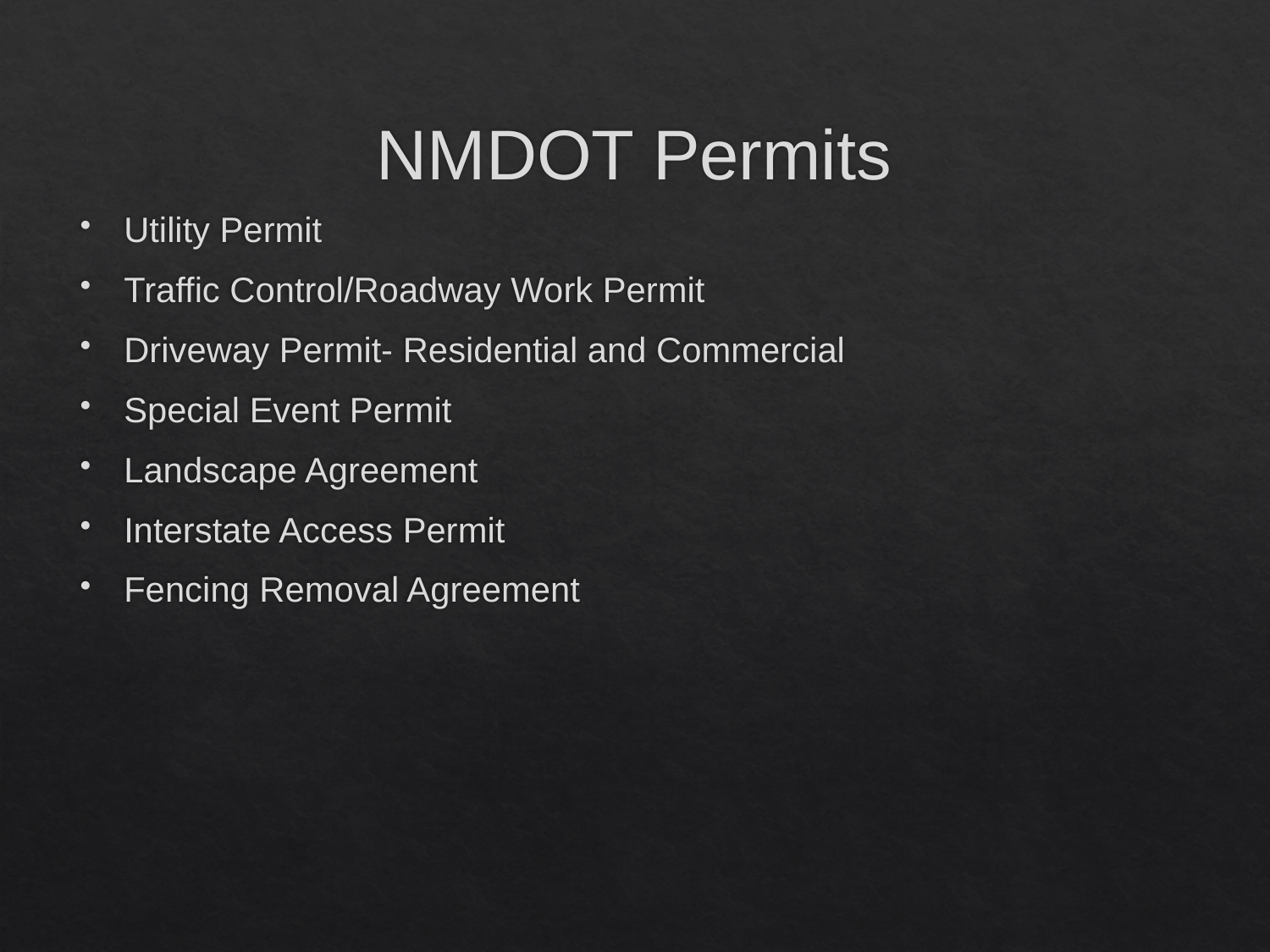

# NMDOT Permits
Utility Permit
Traffic Control/Roadway Work Permit
Driveway Permit- Residential and Commercial
Special Event Permit
Landscape Agreement
Interstate Access Permit
Fencing Removal Agreement